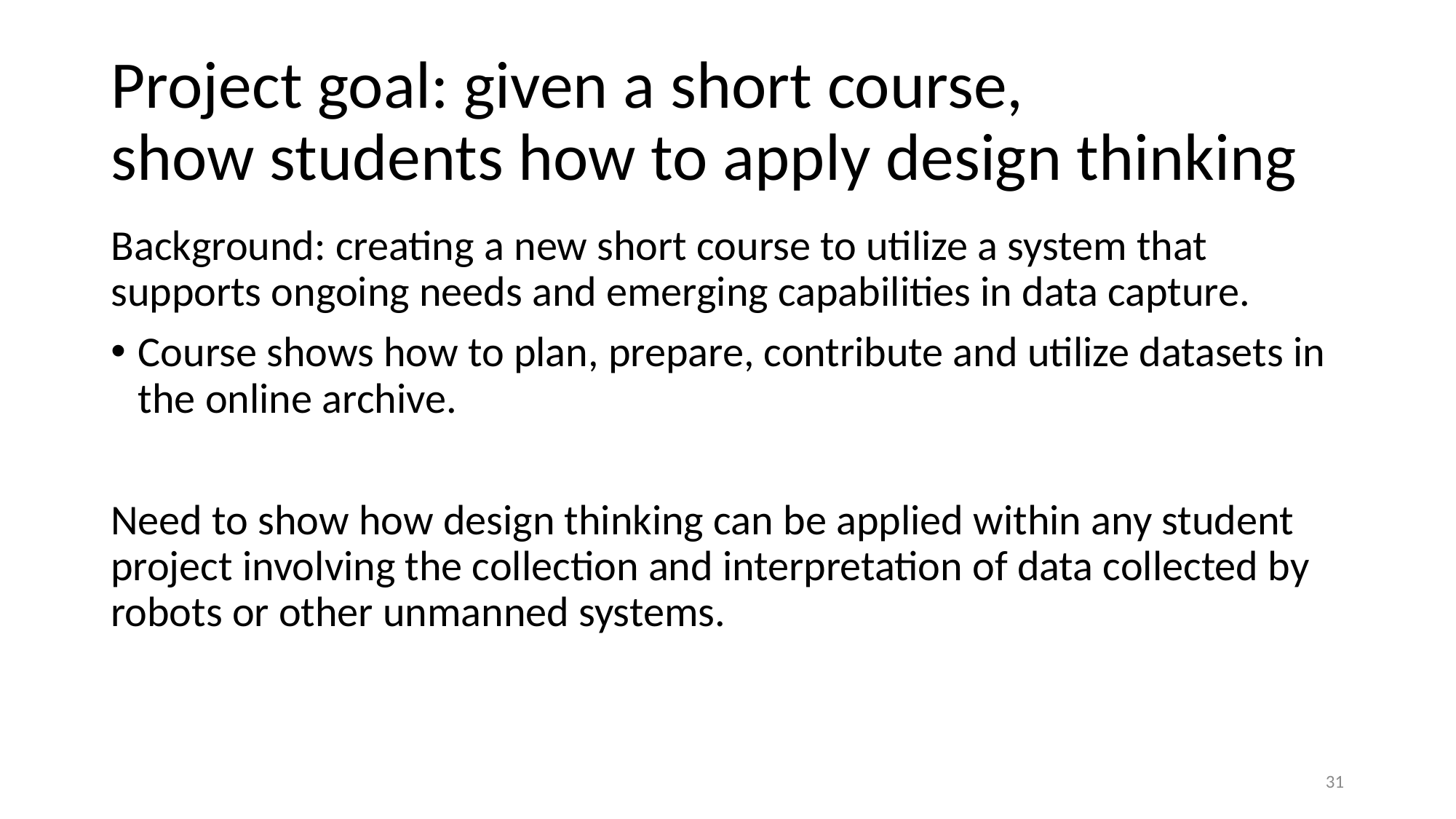

# Project goal: given a short course, show students how to apply design thinking
Background: creating a new short course to utilize a system that supports ongoing needs and emerging capabilities in data capture.
Course shows how to plan, prepare, contribute and utilize datasets in the online archive.

Need to show how design thinking can be applied within any student project involving the collection and interpretation of data collected by robots or other unmanned systems.
31